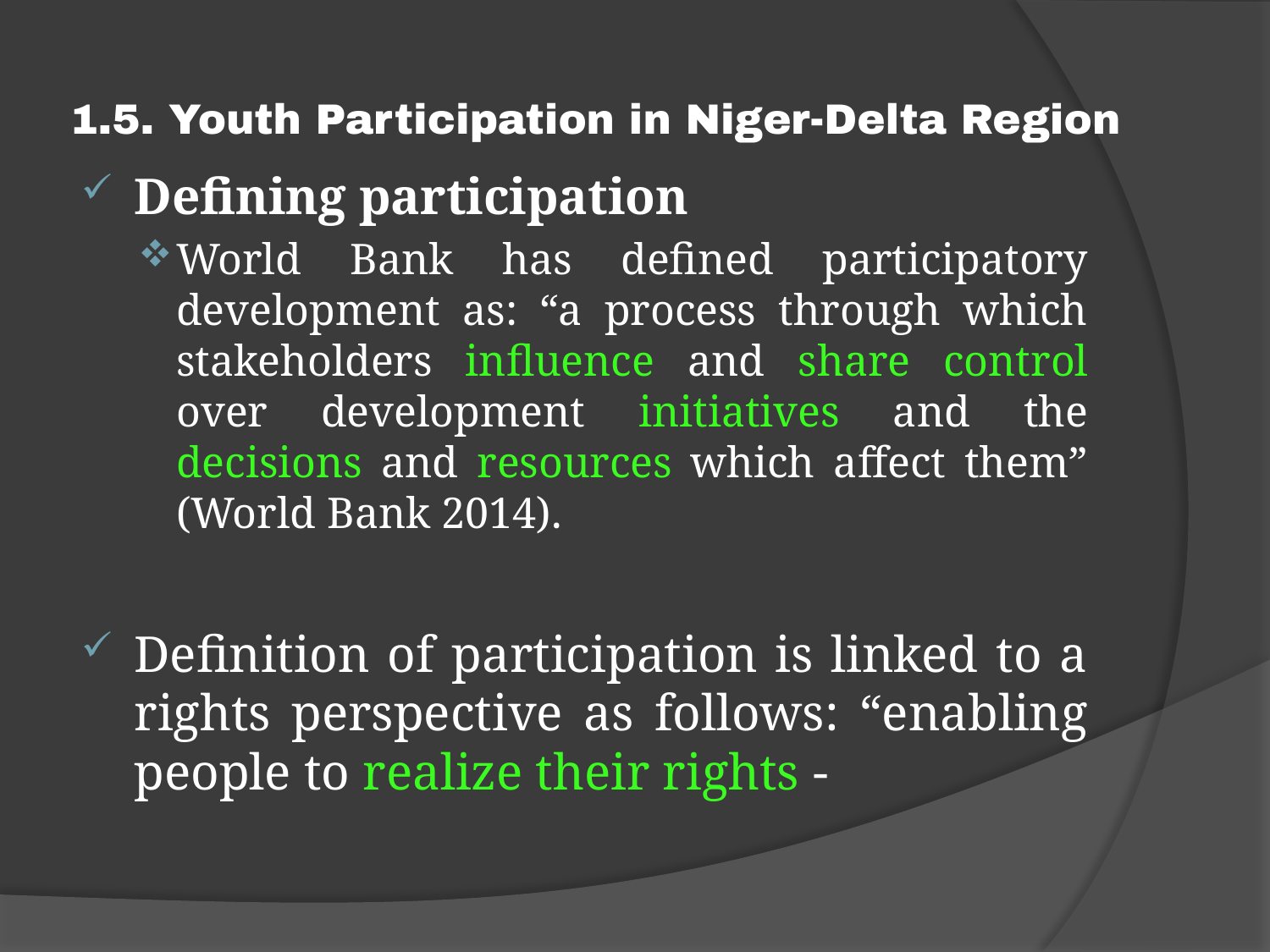

# 1.5. Youth Participation in Niger-Delta Region
Defining participation
World Bank has defined participatory development as: “a process through which stakeholders influence and share control over development initiatives and the decisions and resources which affect them” (World Bank 2014).

Definition of participation is linked to a rights perspective as follows: “enabling people to realize their rights -